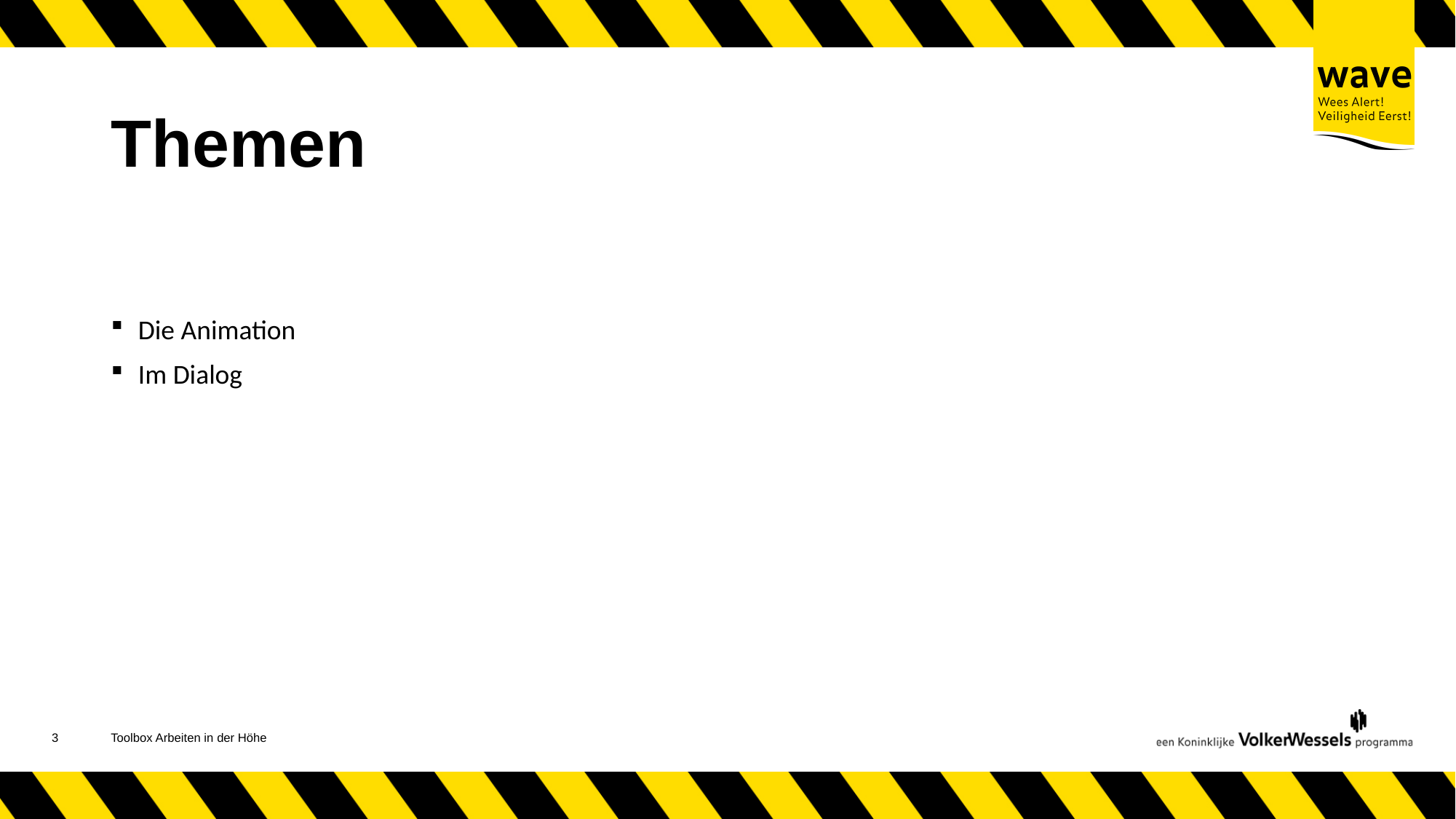

# Themen

Die Animation
Im Dialog
3
Toolbox Arbeiten in der Höhe